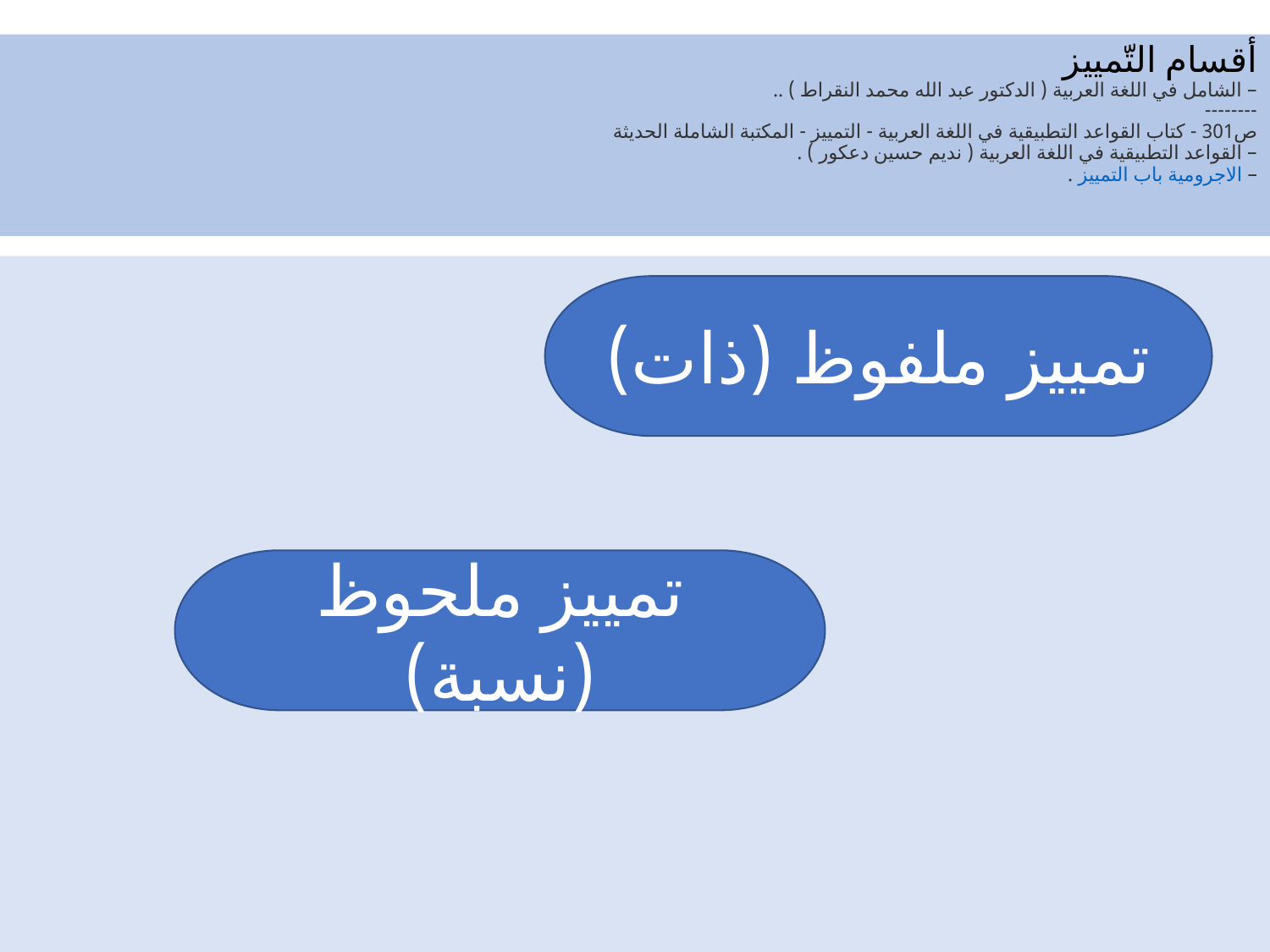

# أقسام التّمييز – الشامل في اللغة العربية ( الدكتور عبد الله محمد النقراط ) .. -------- ص301 - كتاب القواعد التطبيقية في اللغة العربية - التمييز - المكتبة الشاملة الحديثة – القواعد التطبيقية في اللغة العربية ( نديم حسين دعكور ) . – الاجرومية باب التمييز .

تمييز ملفوظ (ذات)
تمييز ملحوظ (نسبة)